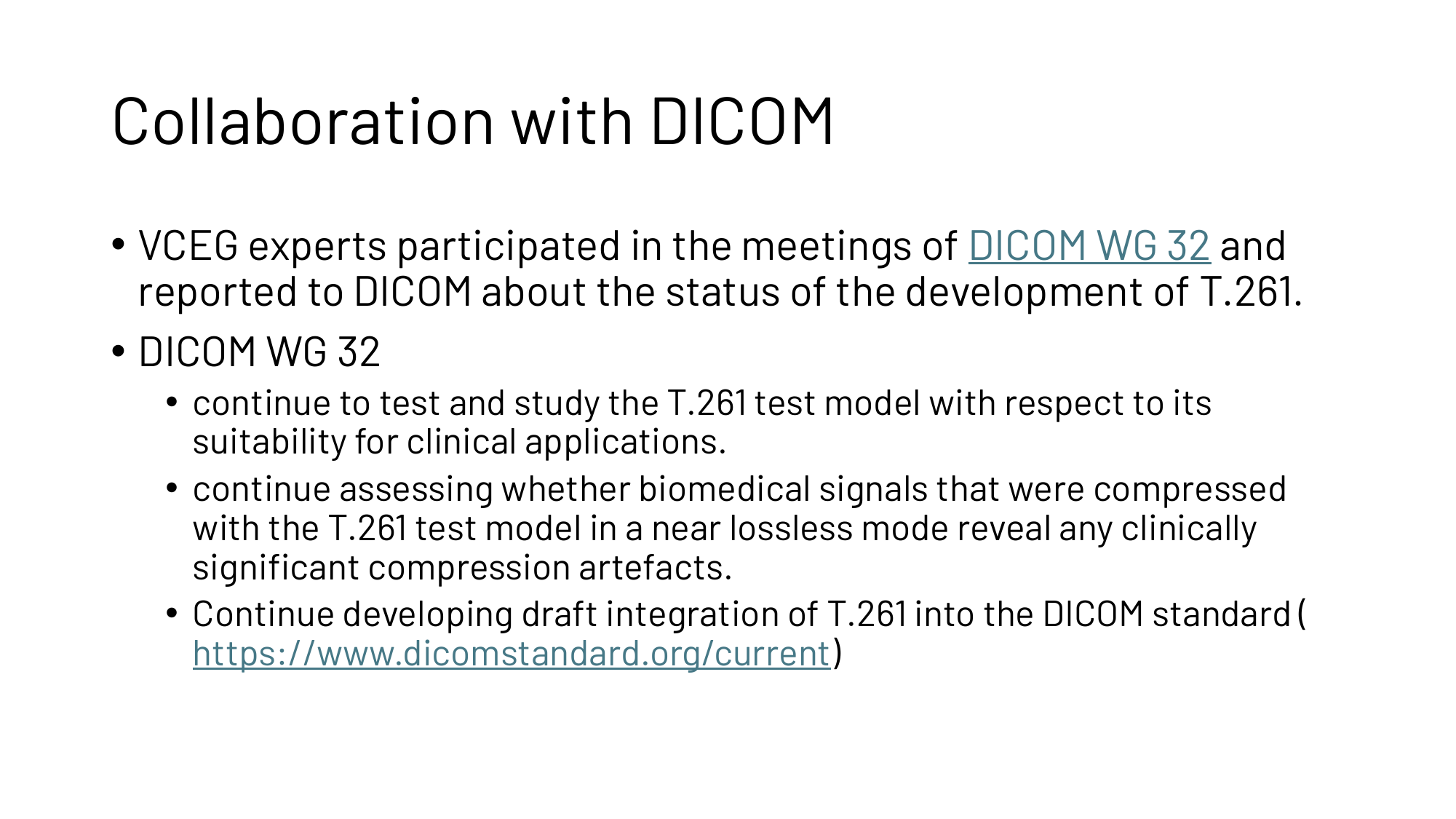

# Collaboration with DICOM
VCEG experts participated in the meetings of DICOM WG 32 and reported to DICOM about the status of the development of T.261.
DICOM WG 32
continue to test and study the T.261 test model with respect to its suitability for clinical applications.
continue assessing whether biomedical signals that were compressed with the T.261 test model in a near lossless mode reveal any clinically significant compression artefacts.
Continue developing draft integration of T.261 into the DICOM standard (https://www.dicomstandard.org/current)